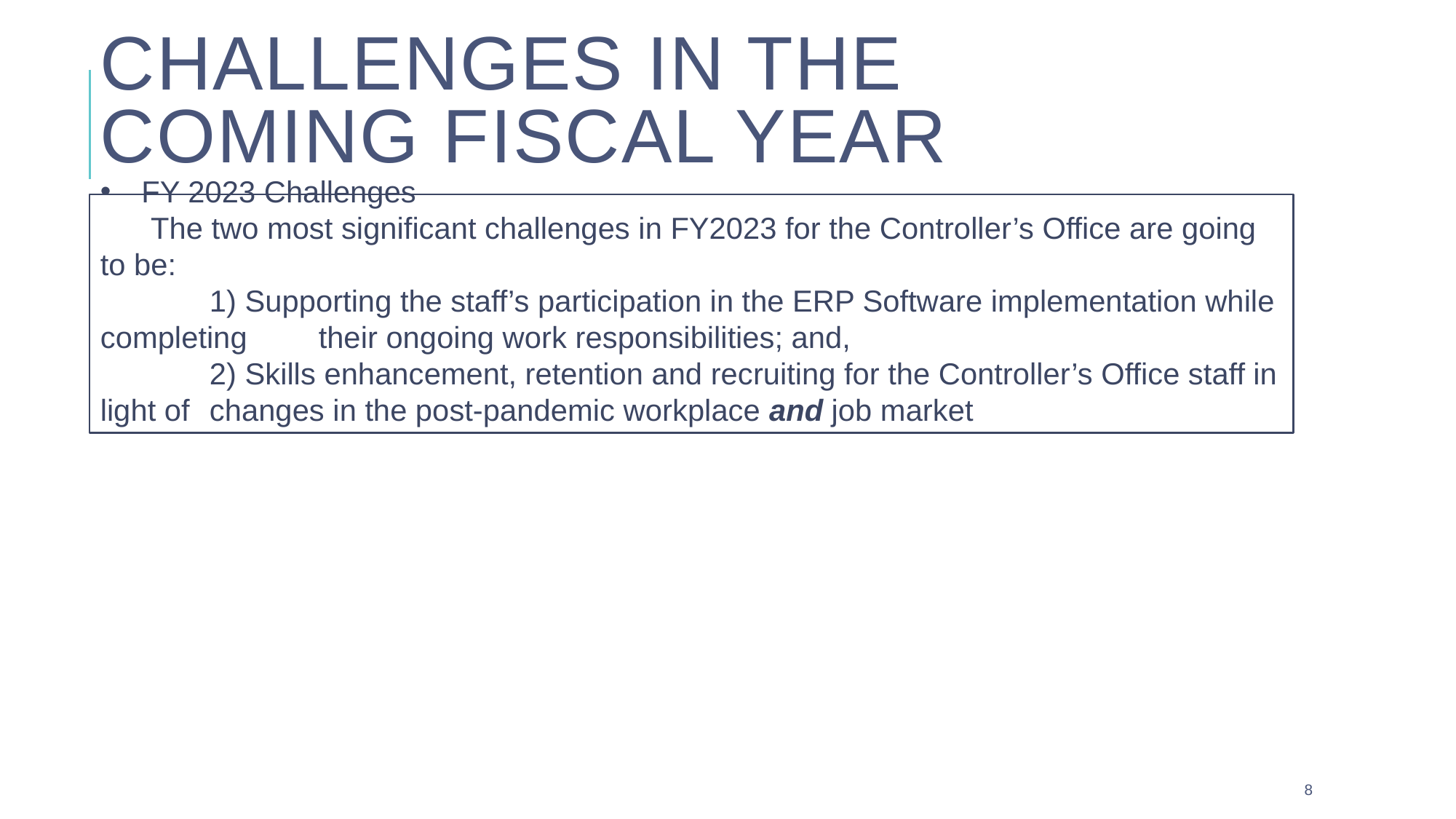

# Challenges in the Coming Fiscal Year

FY 2023 Challenges
      The two most significant challenges in FY2023 for the Controller’s Office are going to be:
	1) Supporting the staff’s participation in the ERP Software implementation while completing 	their ongoing work responsibilities; and,
	2) Skills enhancement, retention and recruiting for the Controller’s Office staff in light of 	changes in the post-pandemic workplace and job market
8